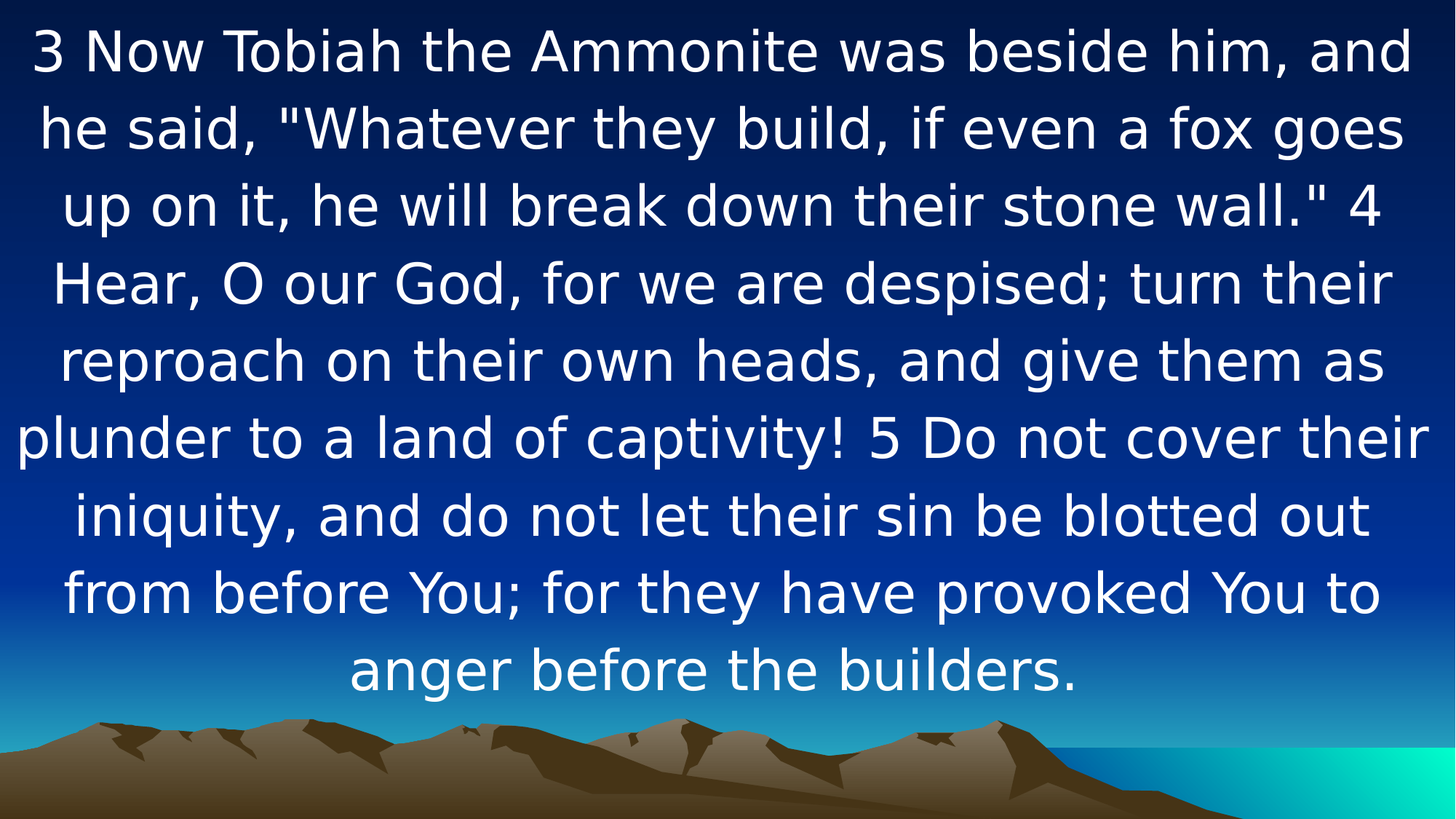

3 Now Tobiah the Ammonite was beside him, and he said, "Whatever they build, if even a fox goes up on it, he will break down their stone wall." 4 Hear, O our God, for we are despised; turn their reproach on their own heads, and give them as plunder to a land of captivity! 5 Do not cover their iniquity, and do not let their sin be blotted out from before You; for they have provoked You to anger before the builders.